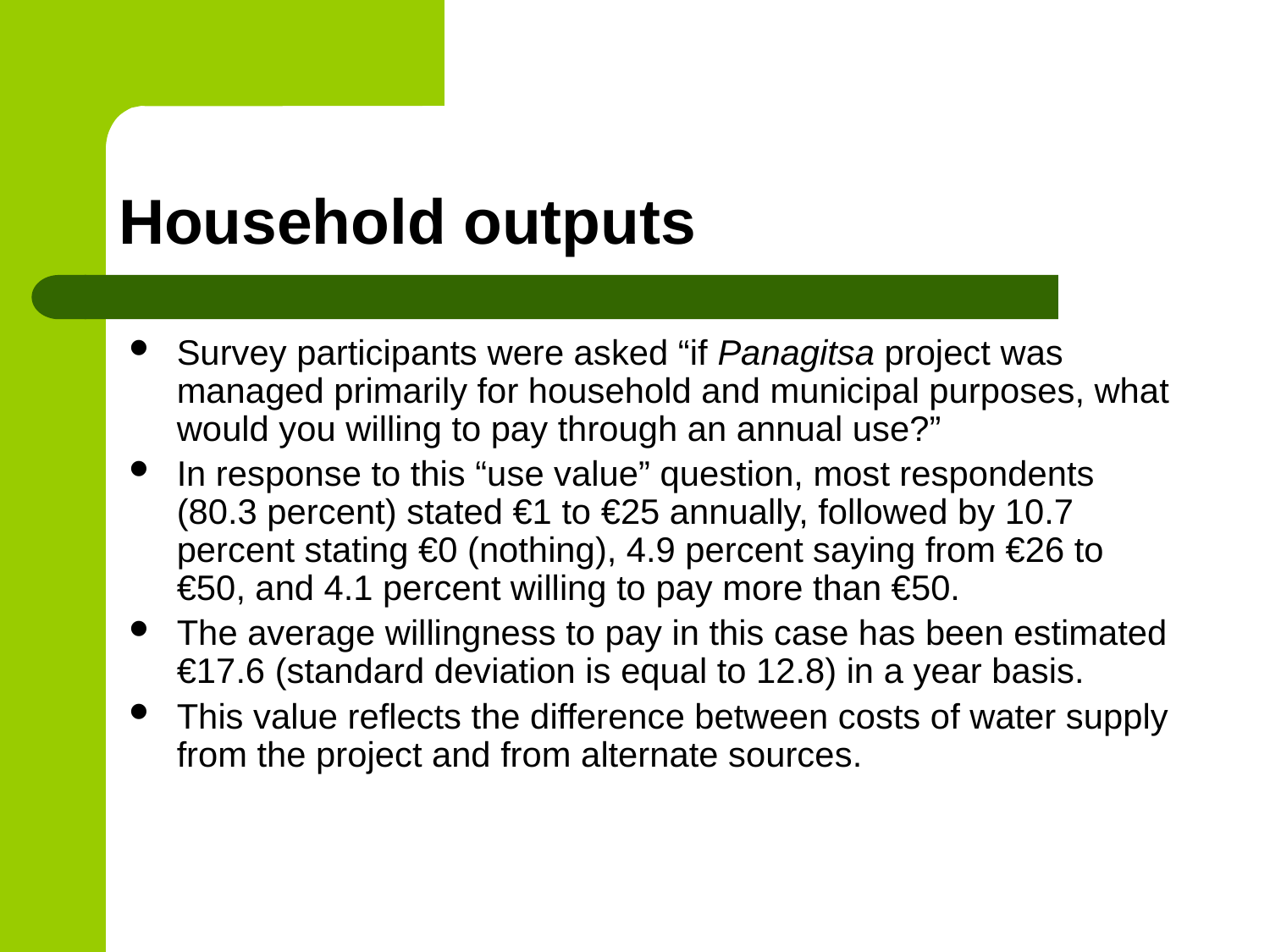

# Household outputs
Survey participants were asked “if Panagitsa project was managed primarily for household and municipal purposes, what would you willing to pay through an annual use?”
In response to this “use value” question, most respondents (80.3 percent) stated €1 to €25 annually, followed by 10.7 percent stating €0 (nothing), 4.9 percent saying from €26 to €50, and 4.1 percent willing to pay more than €50.
The average willingness to pay in this case has been estimated €17.6 (standard deviation is equal to 12.8) in a year basis.
This value reflects the difference between costs of water supply from the project and from alternate sources.